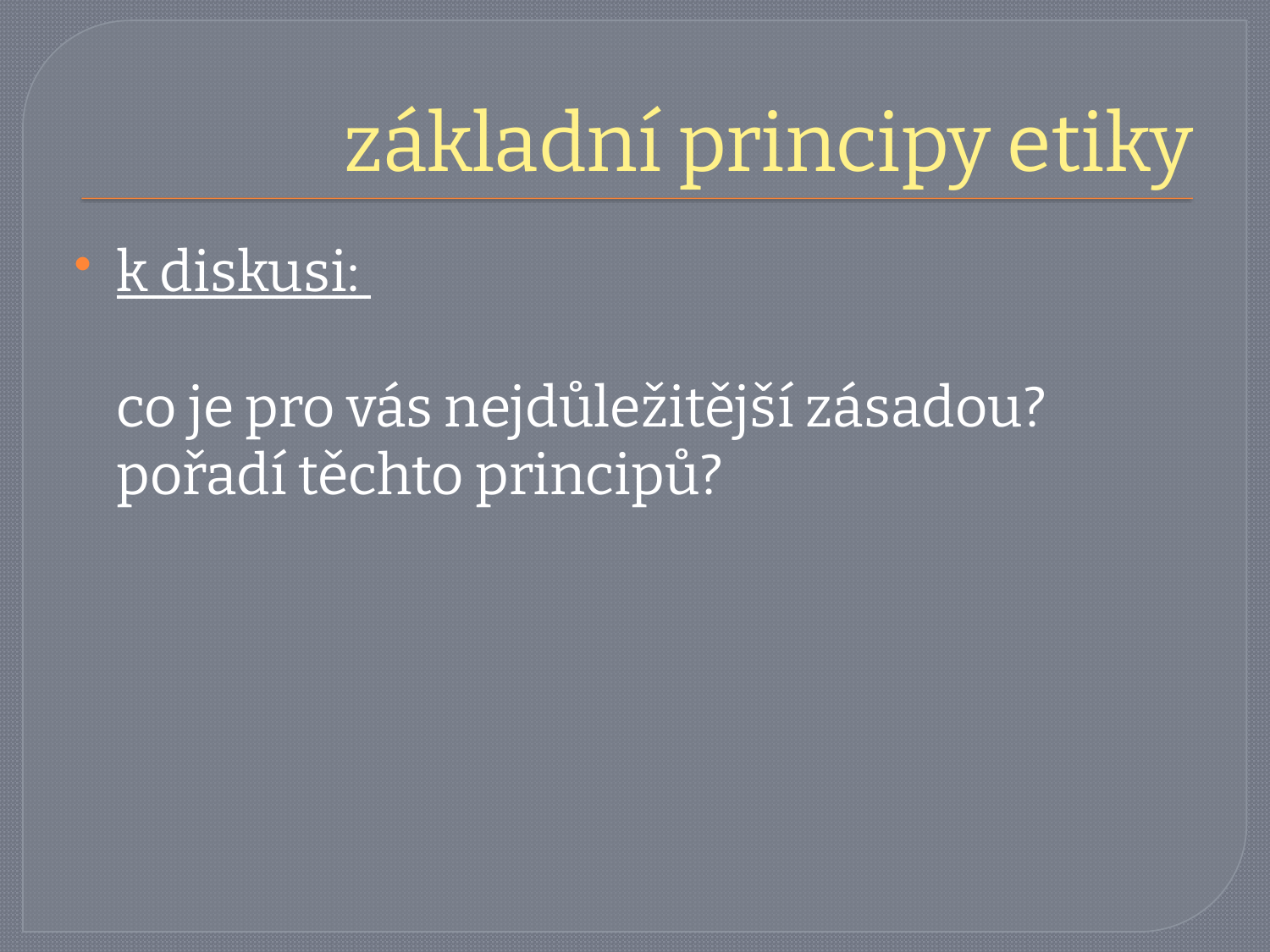

# základní principy etiky
k diskusi:

	co je pro vás nejdůležitější zásadou? pořadí těchto principů?